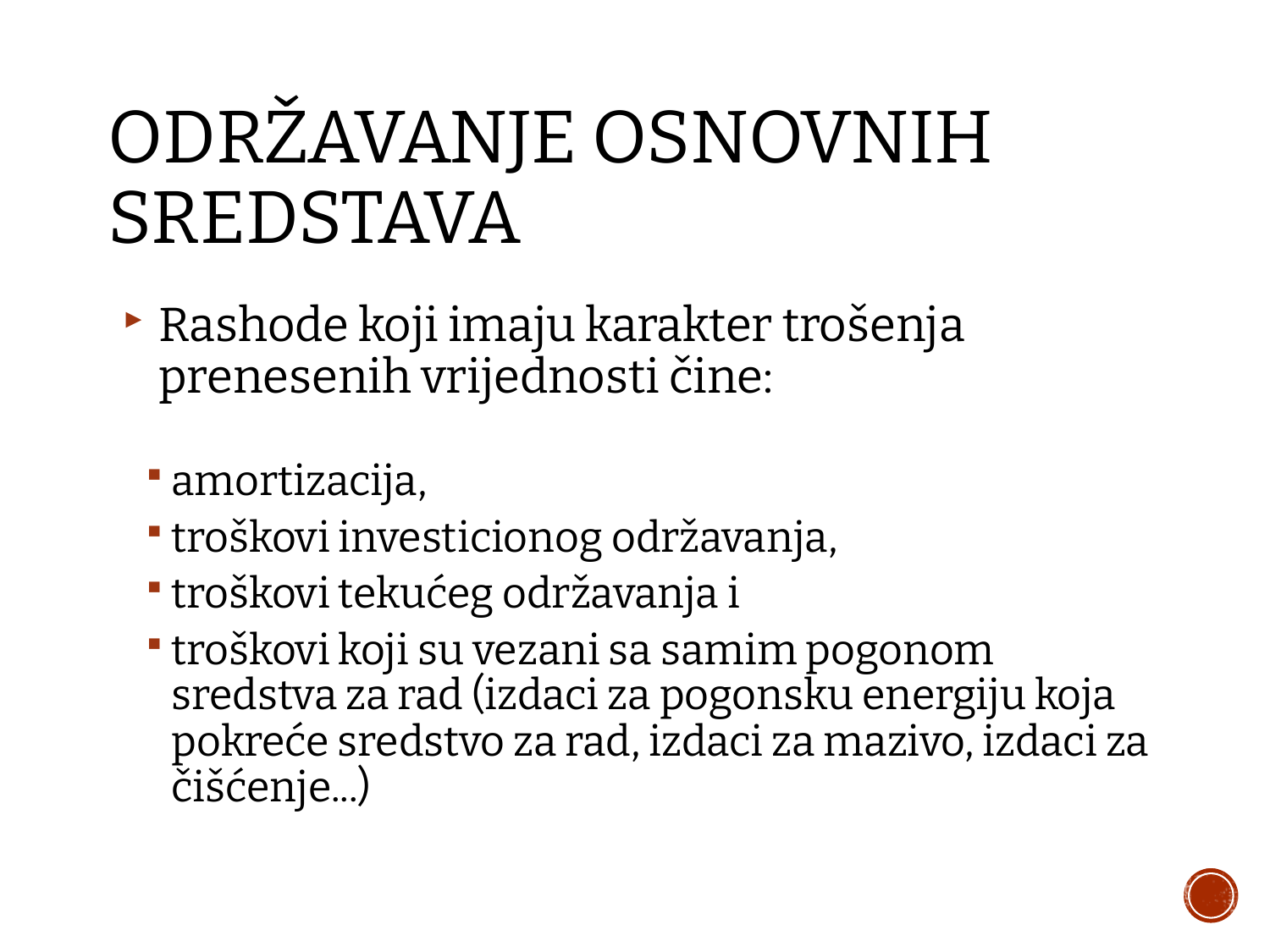

# Održavanje osnovnih sredstava
Rashode koji imaju karakter trošenja prenesenih vrijednosti čine:

amortizacija,
troškovi investicionog održavanja,
troškovi tekućeg održavanja i
troškovi koji su vezani sa samim pogonom sredstva za rad (izdaci za pogonsku energiju koja pokreće sredstvo za rad, izdaci za mazivo, izdaci za čišćenje...)